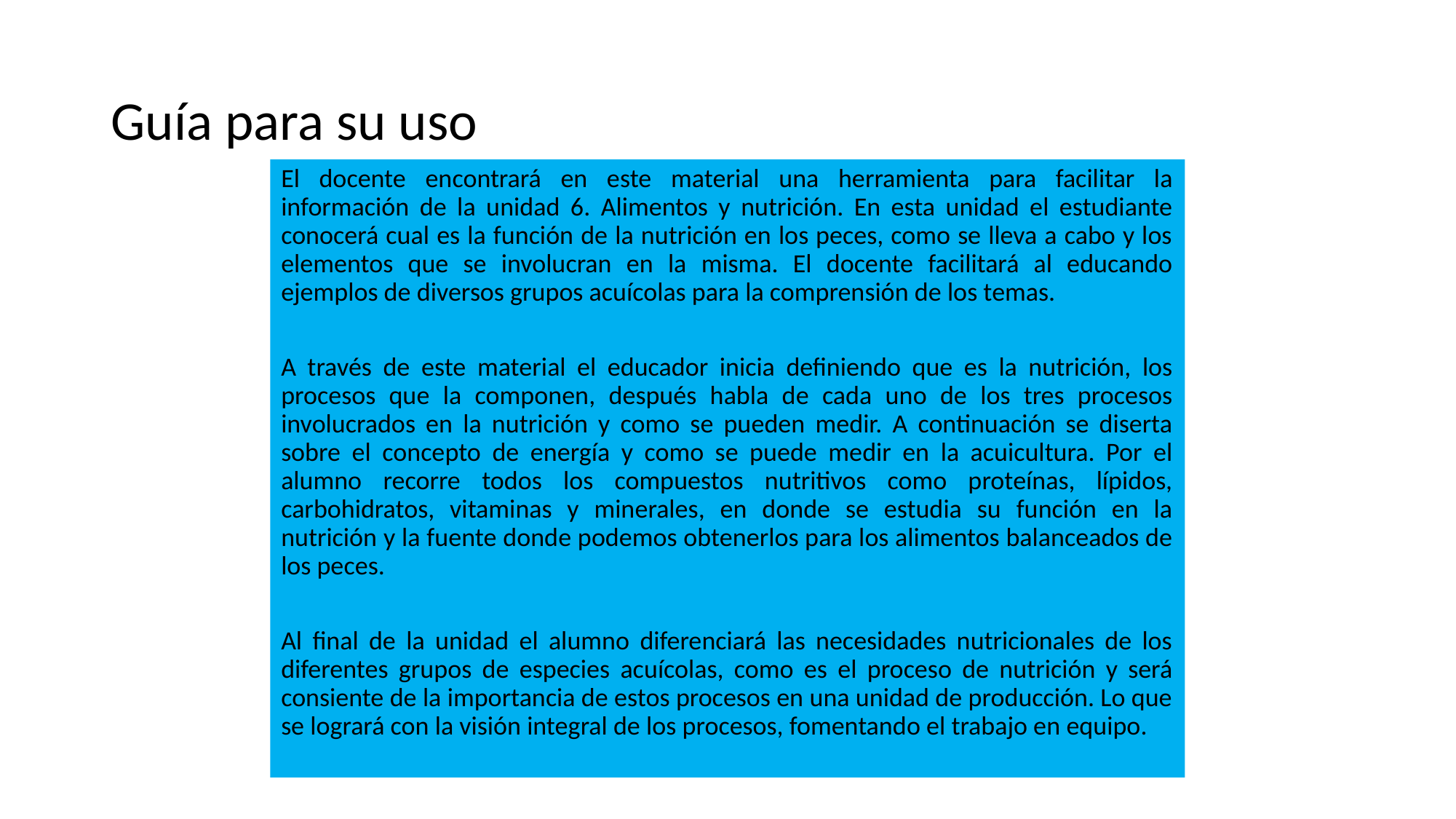

# Guía para su uso
El docente encontrará en este material una herramienta para facilitar la información de la unidad 6. Alimentos y nutrición. En esta unidad el estudiante conocerá cual es la función de la nutrición en los peces, como se lleva a cabo y los elementos que se involucran en la misma. El docente facilitará al educando ejemplos de diversos grupos acuícolas para la comprensión de los temas.

A través de este material el educador inicia definiendo que es la nutrición, los procesos que la componen, después habla de cada uno de los tres procesos involucrados en la nutrición y como se pueden medir. A continuación se diserta sobre el concepto de energía y como se puede medir en la acuicultura. Por el alumno recorre todos los compuestos nutritivos como proteínas, lípidos, carbohidratos, vitaminas y minerales, en donde se estudia su función en la nutrición y la fuente donde podemos obtenerlos para los alimentos balanceados de los peces.

Al final de la unidad el alumno diferenciará las necesidades nutricionales de los diferentes grupos de especies acuícolas, como es el proceso de nutrición y será consiente de la importancia de estos procesos en una unidad de producción. Lo que se logrará con la visión integral de los procesos, fomentando el trabajo en equipo.